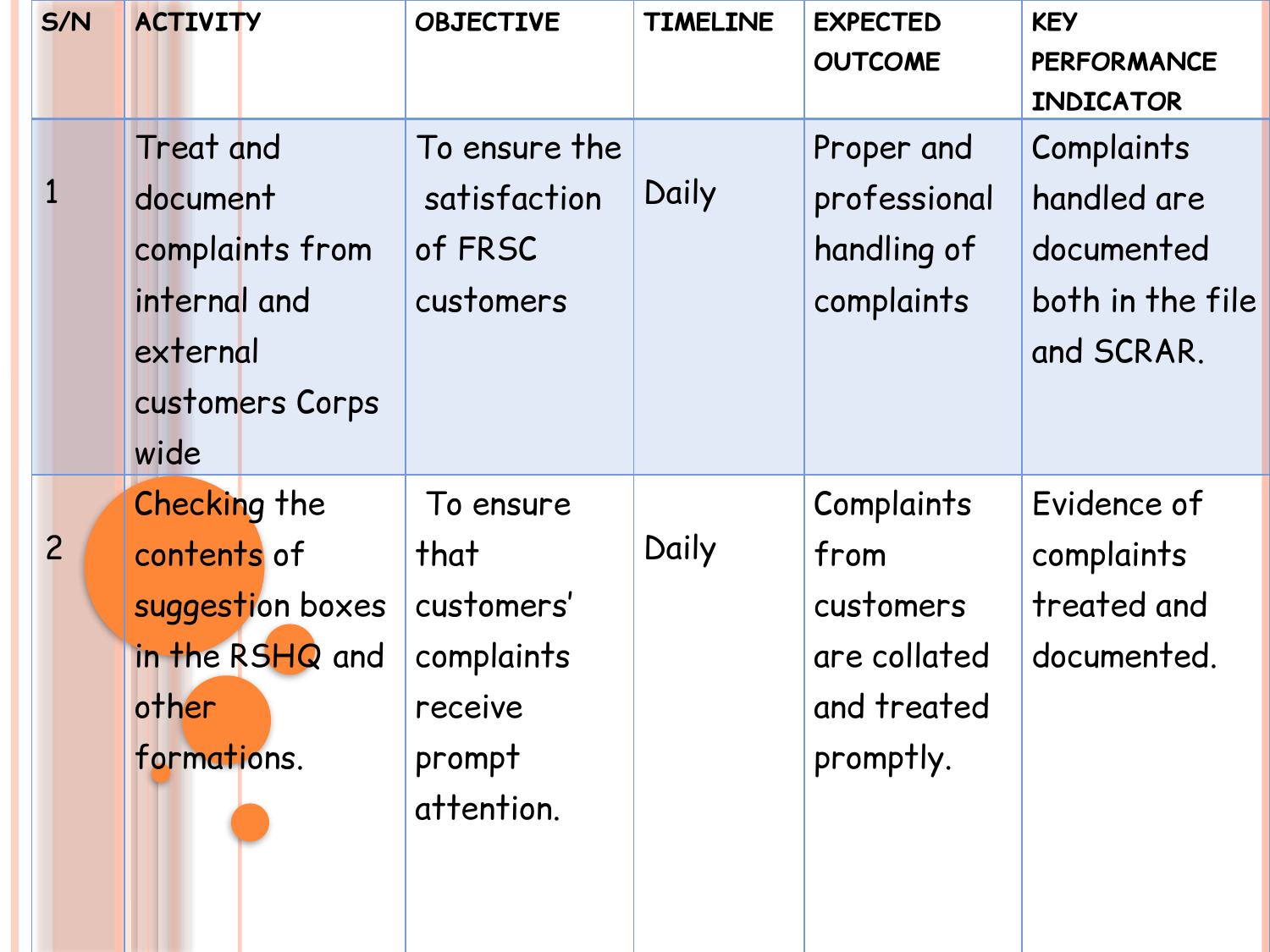

| S/N | ACTIVITY | OBJECTIVE | TIMELINE | EXPECTED OUTCOME | KEY PERFORMANCE INDICATOR |
| --- | --- | --- | --- | --- | --- |
| 1 | Treat and document complaints from internal and external customers Corps wide | To ensure the satisfaction of FRSC customers | Daily | Proper and professional handling of complaints | Complaints handled are documented both in the file and SCRAR. |
| 2 | Checking the contents of suggestion boxes in the RSHQ and other formations. | To ensure that customers’ complaints receive prompt attention. | Daily | Complaints from customers are collated and treated promptly. | Evidence of complaints treated and documented. |